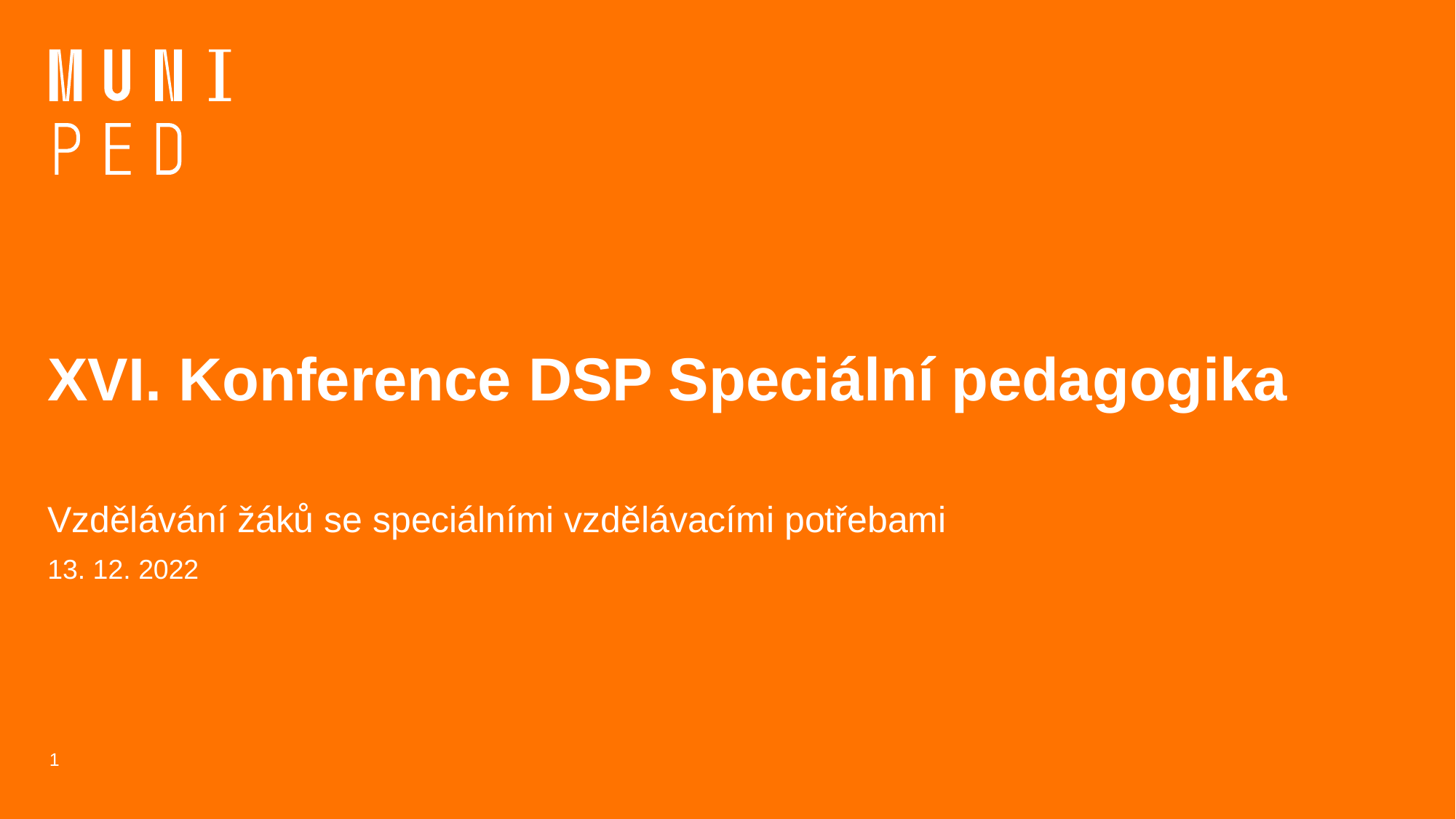

# XVI. Konference DSP Speciální pedagogika
Vzdělávání žáků se speciálními vzdělávacími potřebami
13. 12. 2022
1